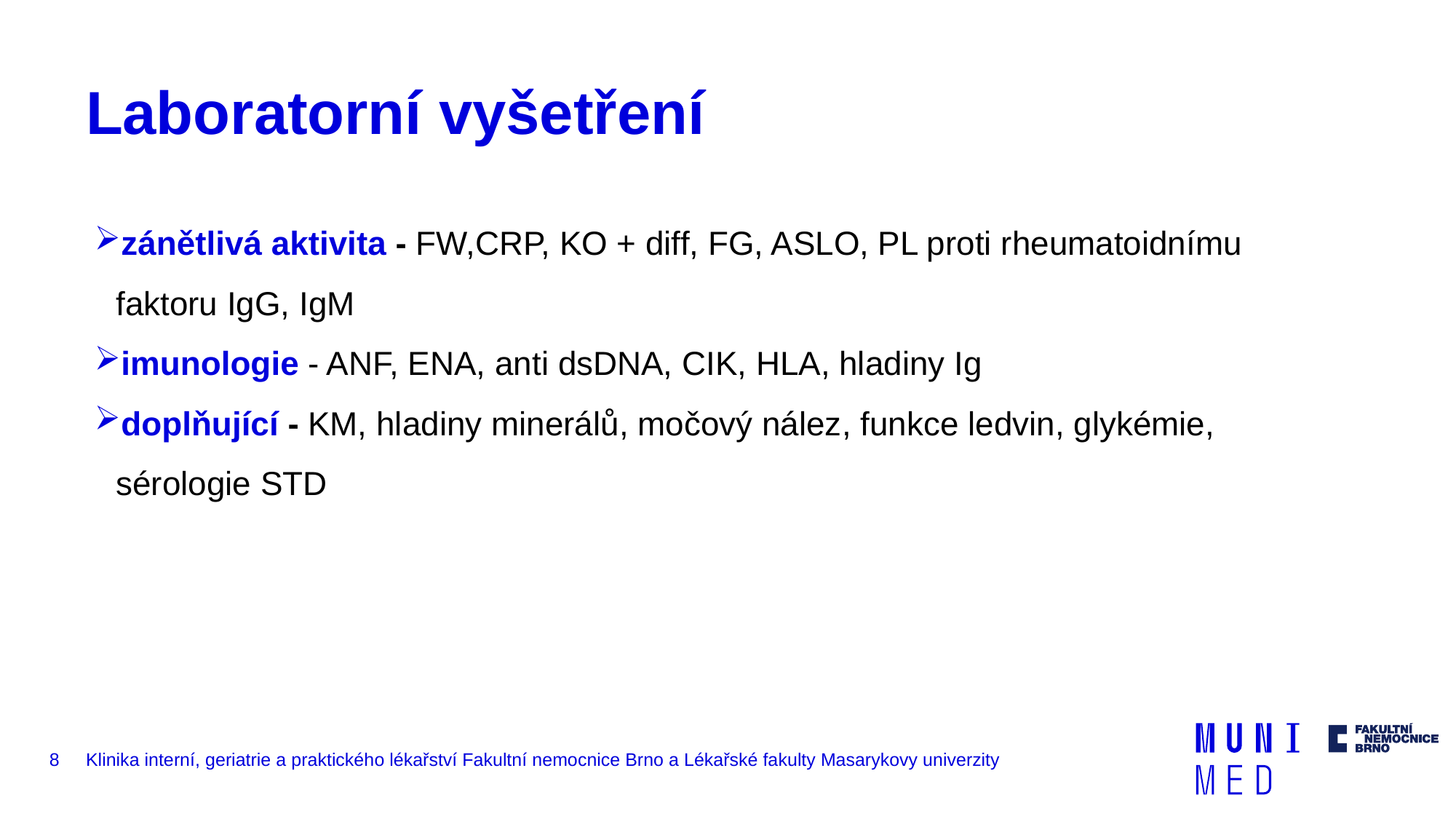

# Laboratorní vyšetření
zánětlivá aktivita - FW,CRP, KO + diff, FG, ASLO, PL proti rheumatoidnímu faktoru IgG, IgM
imunologie - ANF, ENA, anti dsDNA, CIK, HLA, hladiny Ig
doplňující - KM, hladiny minerálů, močový nález, funkce ledvin, glykémie, sérologie STD
8
Klinika interní, geriatrie a praktického lékařství Fakultní nemocnice Brno a Lékařské fakulty Masarykovy univerzity